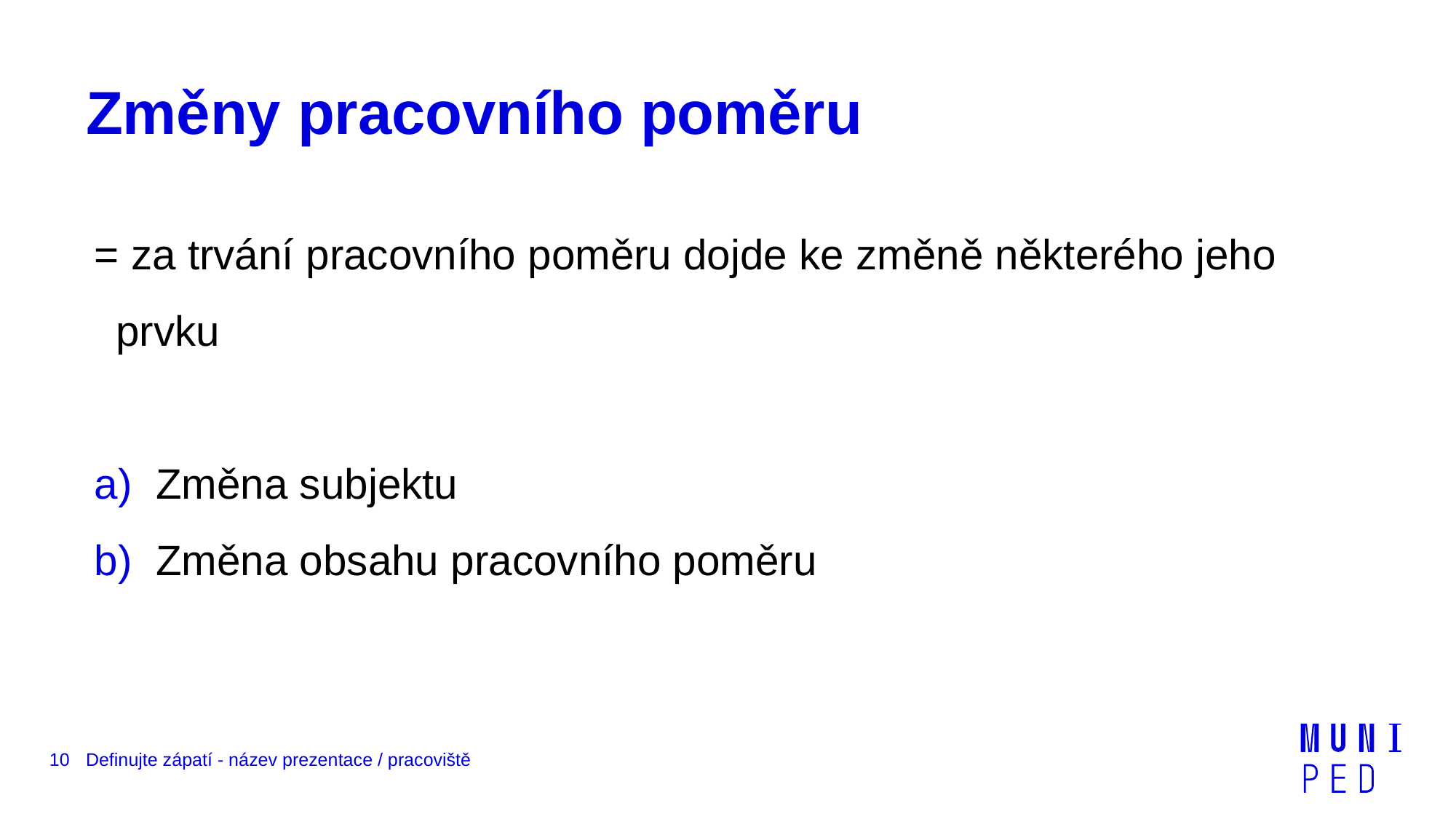

# Změny pracovního poměru
= za trvání pracovního poměru dojde ke změně některého jeho prvku

Změna subjektu
Změna obsahu pracovního poměru

10
Definujte zápatí - název prezentace / pracoviště